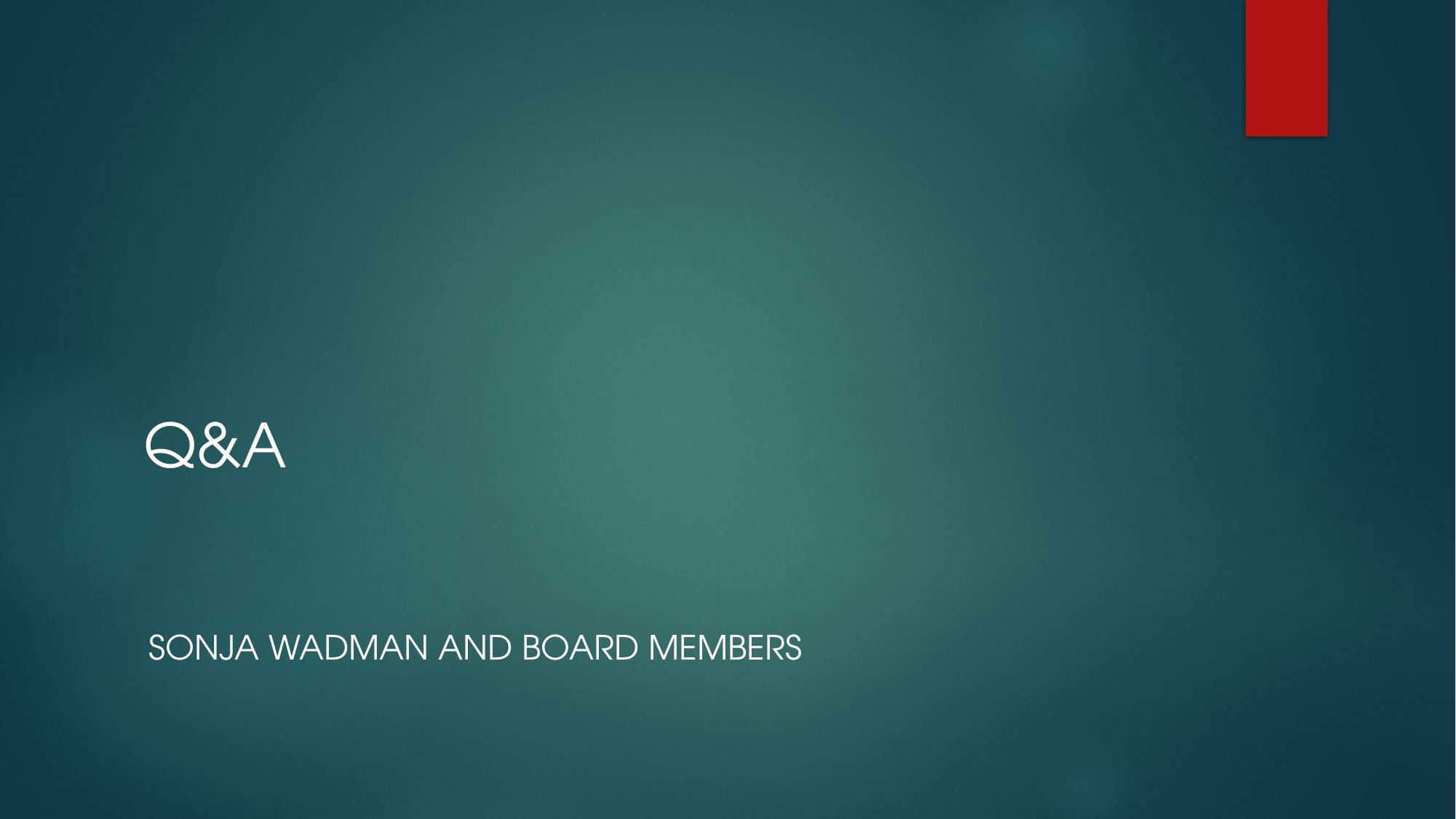

# Q&A

Sonja Wadman and Board Members